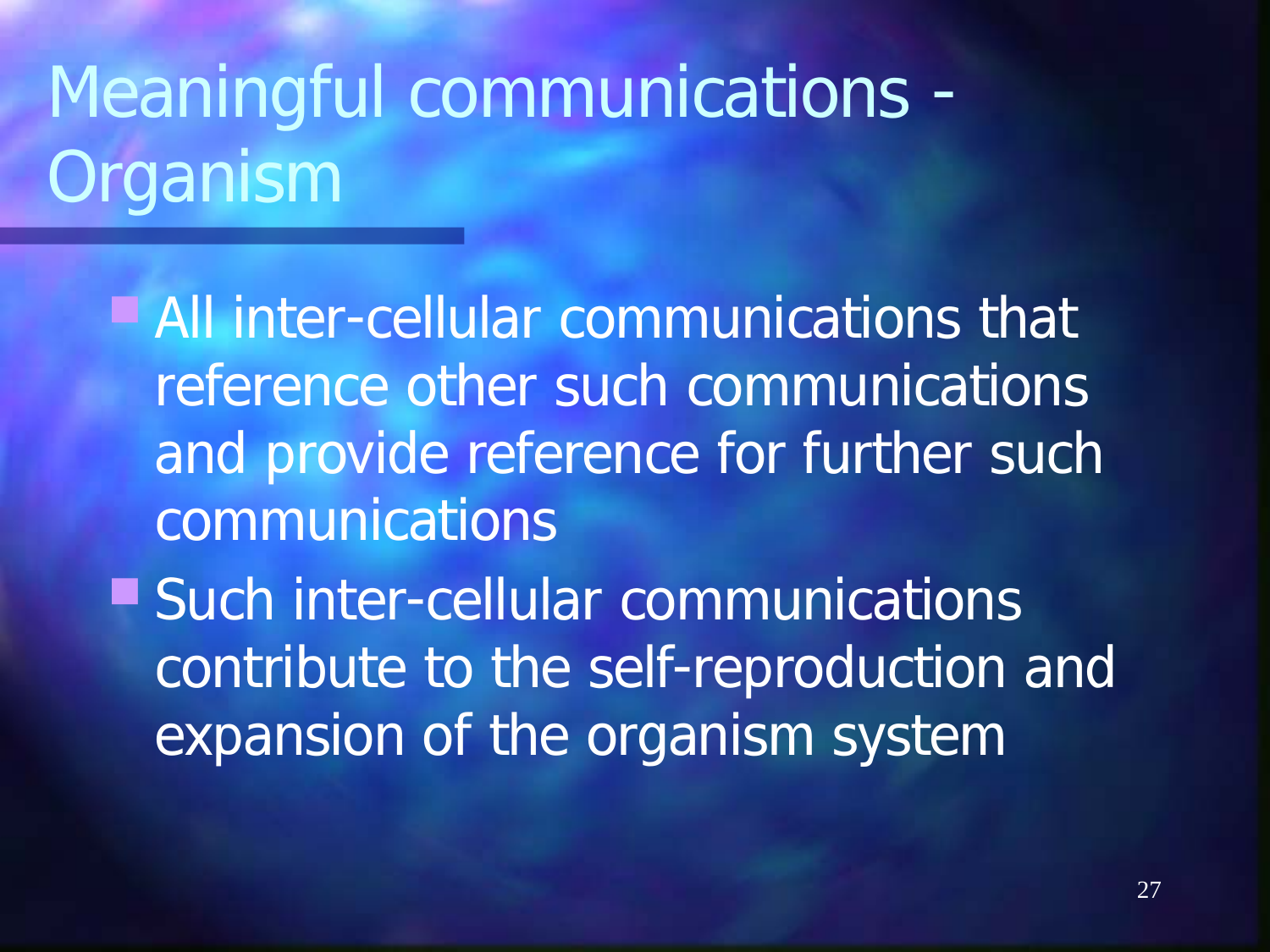

# Meaningful communications - Organism
All inter-cellular communications that reference other such communications and provide reference for further such communications
Such inter-cellular communications contribute to the self-reproduction and expansion of the organism system
27